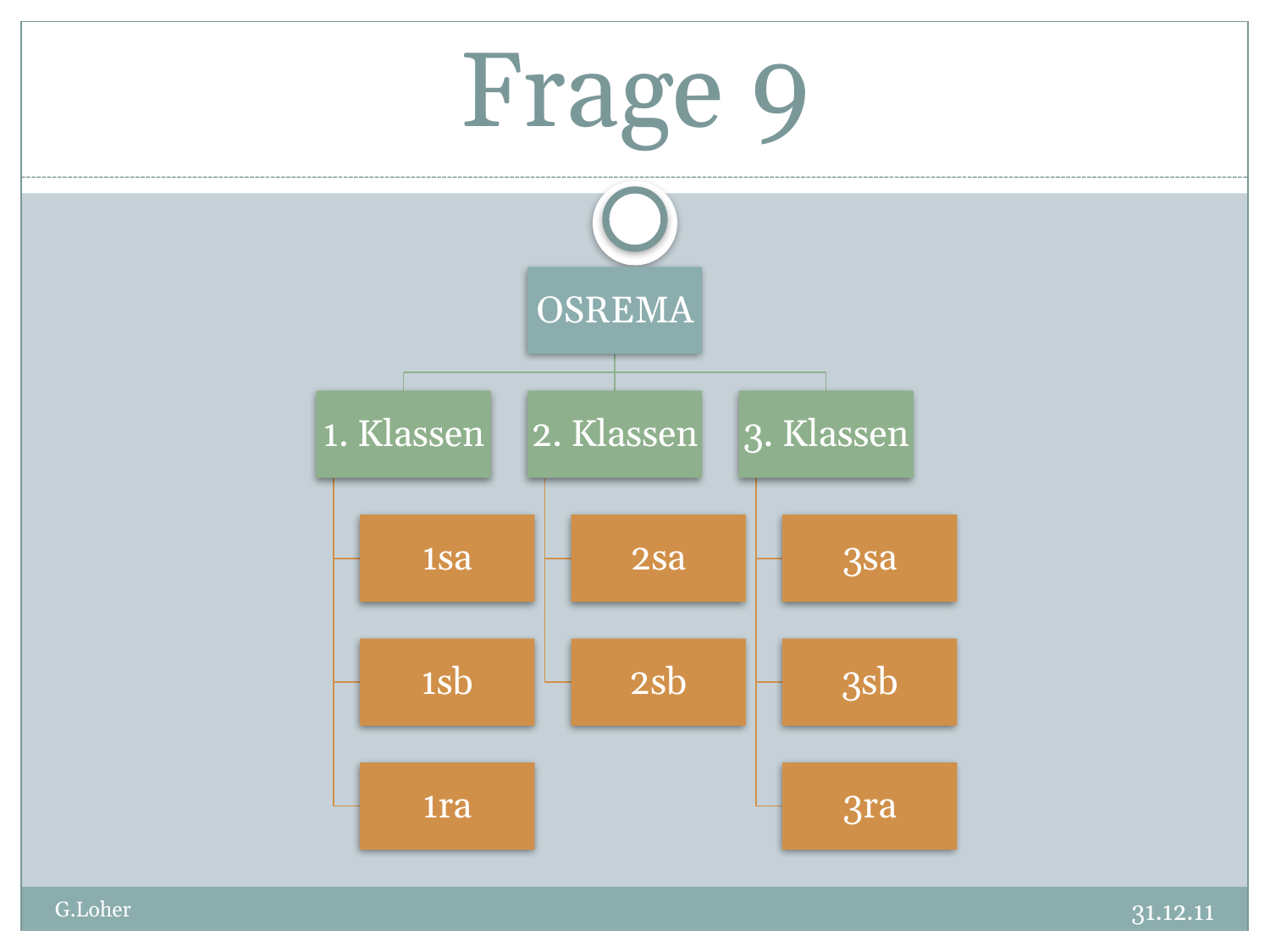

# Frage 9
OSREMA
1. Klassen
1sa
1sb
1ra
2. Klassen
2sa
2sb
3. Klassen
3sa
3sb
3ra
31.12.11
G.Loher